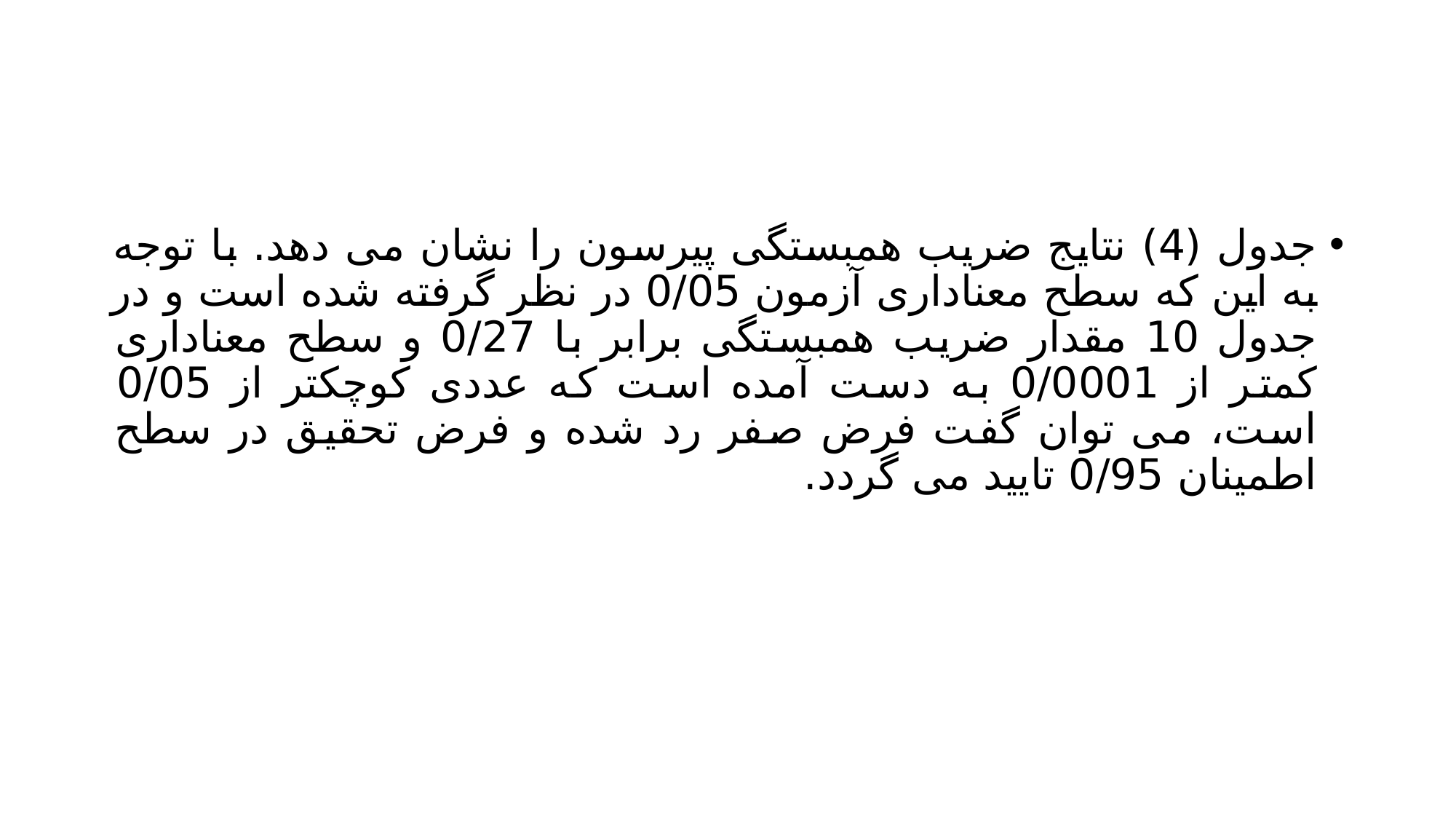

#
جدول (4) نتایج ضریب همبستگی پیرسون را نشان می دهد. با توجه به این که سطح معناداری آزمون 0/05 در نظر گرفته شده است و در جدول 10 مقدار ضریب همبستگی برابر با 0/27 و سطح معناداری کمتر از 0/0001 به دست آمده است که عددی کوچکتر از 0/05 است، می توان گفت فرض صفر رد شده و فرض تحقیق در سطح اطمینان 0/95 تایید می گردد.